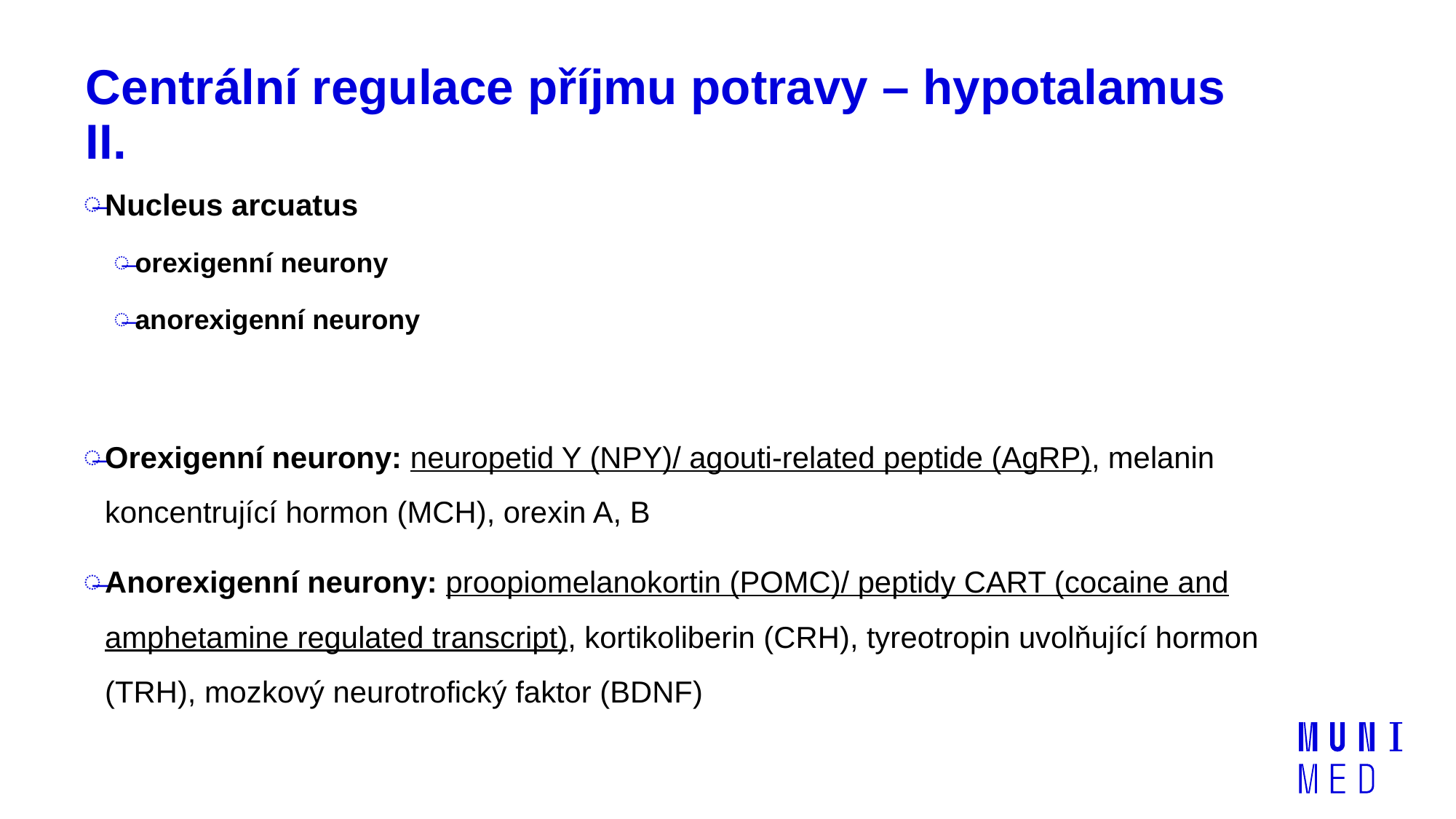

# Centrální regulace příjmu potravy – hypotalamus II.
Nucleus arcuatus
orexigenní neurony
anorexigenní neurony

Orexigenní neurony: neuropetid Y (NPY)/ agouti-related peptide (AgRP), melanin koncentrující hormon (MCH), orexin A, B
Anorexigenní neurony: proopiomelanokortin (POMC)/ peptidy CART (cocaine and amphetamine regulated transcript), kortikoliberin (CRH), tyreotropin uvolňující hormon (TRH), mozkový neurotrofický faktor (BDNF)